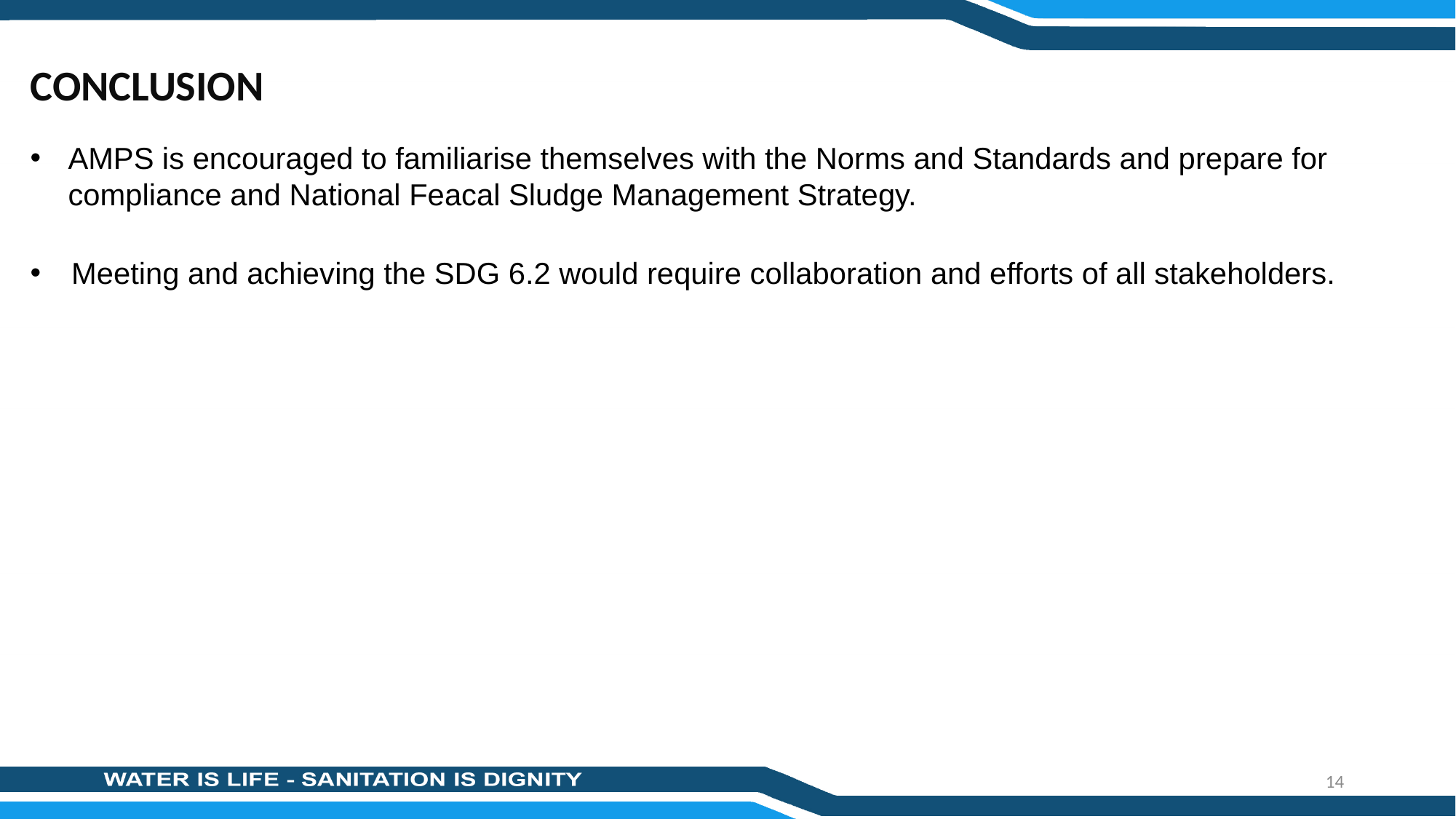

#
CONCLUSION
AMPS is encouraged to familiarise themselves with the Norms and Standards and prepare for compliance and National Feacal Sludge Management Strategy.

Meeting and achieving the SDG 6.2 would require collaboration and efforts of all stakeholders.

14